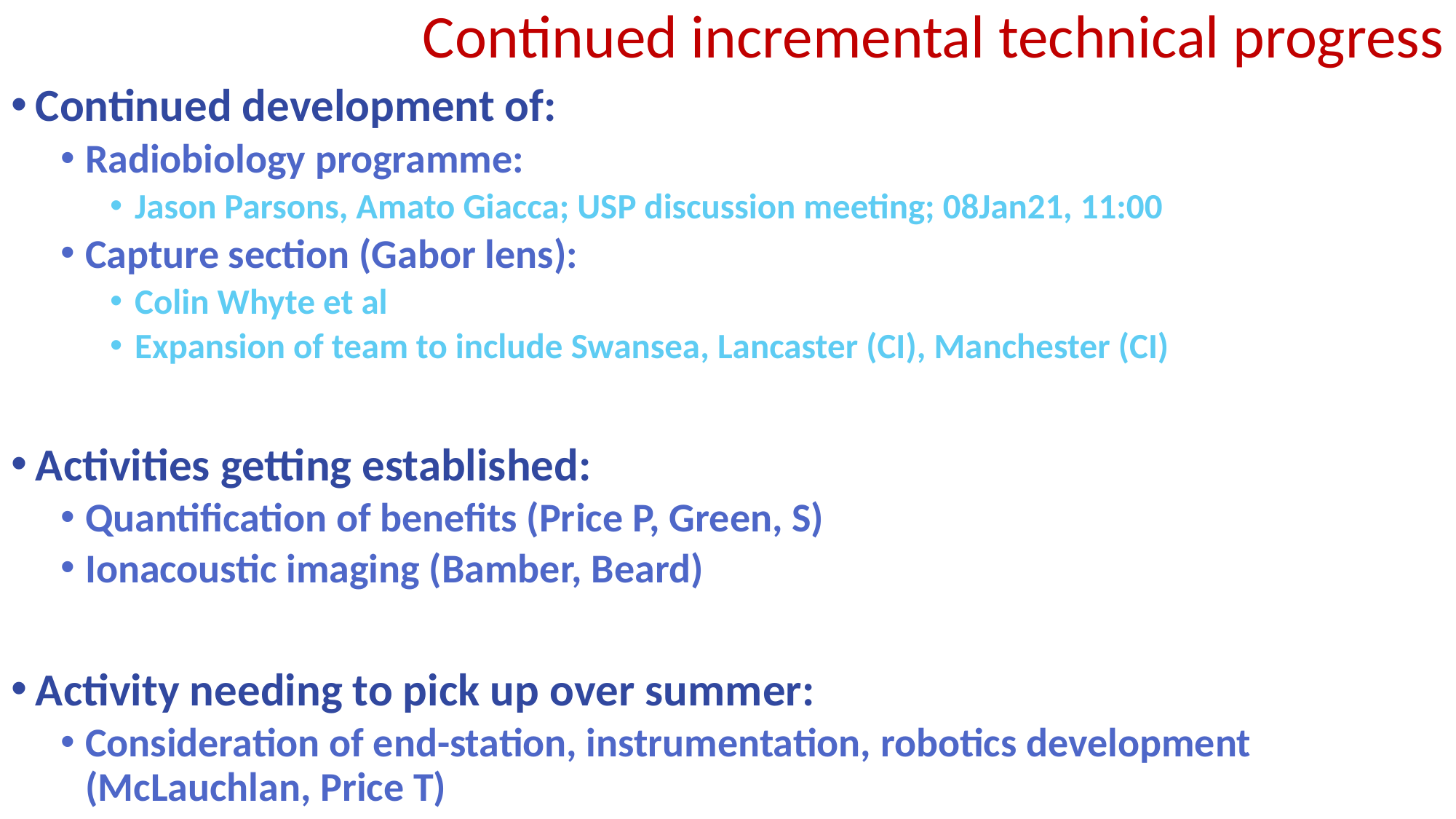

# Continued incremental technical progress
Continued development of:
Radiobiology programme:
Jason Parsons, Amato Giacca; USP discussion meeting; 08Jan21, 11:00
Capture section (Gabor lens):
Colin Whyte et al
Expansion of team to include Swansea, Lancaster (CI), Manchester (CI)

Activities getting established:
Quantification of benefits (Price P, Green, S)
Ionacoustic imaging (Bamber, Beard)

Activity needing to pick up over summer:
Consideration of end-station, instrumentation, robotics development (McLauchlan, Price T)